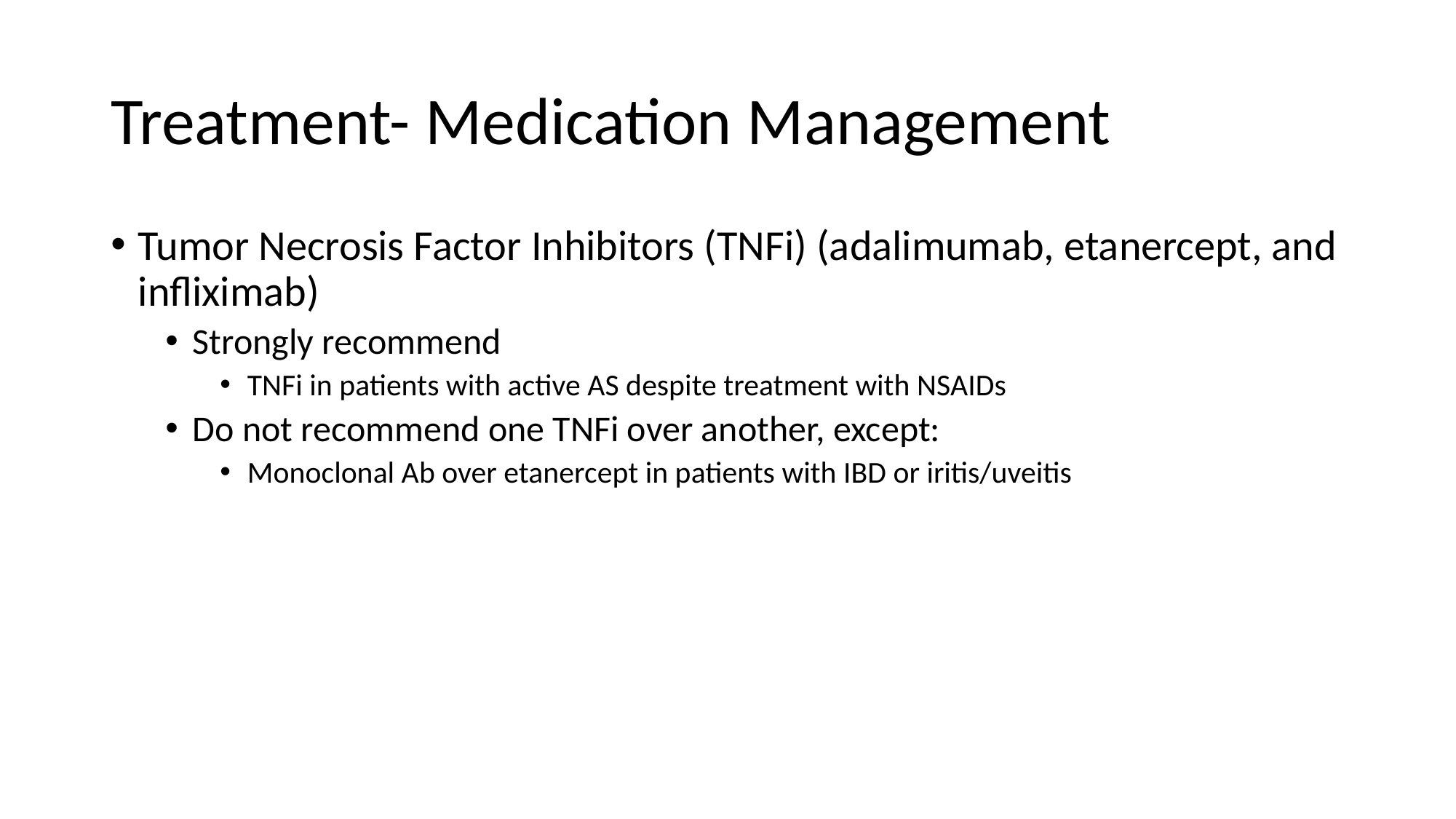

# Treatment- Medication Management
Tumor Necrosis Factor Inhibitors (TNFi) (adalimumab, etanercept, and infliximab)
Strongly recommend
TNFi in patients with active AS despite treatment with NSAIDs
Do not recommend one TNFi over another, except:
Monoclonal Ab over etanercept in patients with IBD or iritis/uveitis